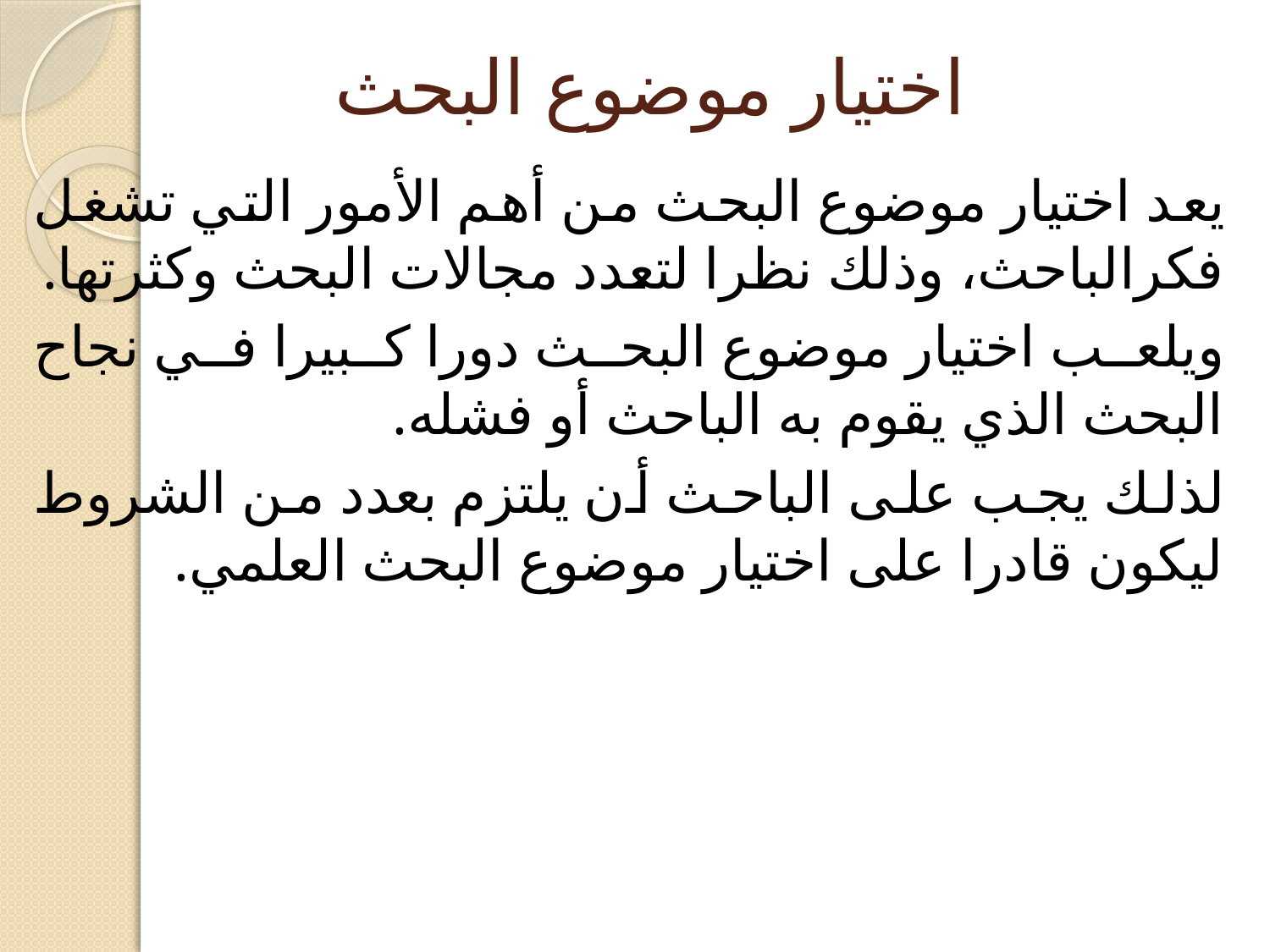

# اختيار موضوع البحث
يعد اختيار موضوع البحث من أهم الأمور التي تشغل فكرالباحث، وذلك نظرا لتعدد مجالات البحث وكثرتها.
ويلعب اختيار موضوع البحث دورا كبيرا في نجاح البحث الذي يقوم به الباحث أو فشله.
لذلك يجب على الباحث أن يلتزم بعدد من الشروط ليكون قادرا على اختيار موضوع البحث العلمي.